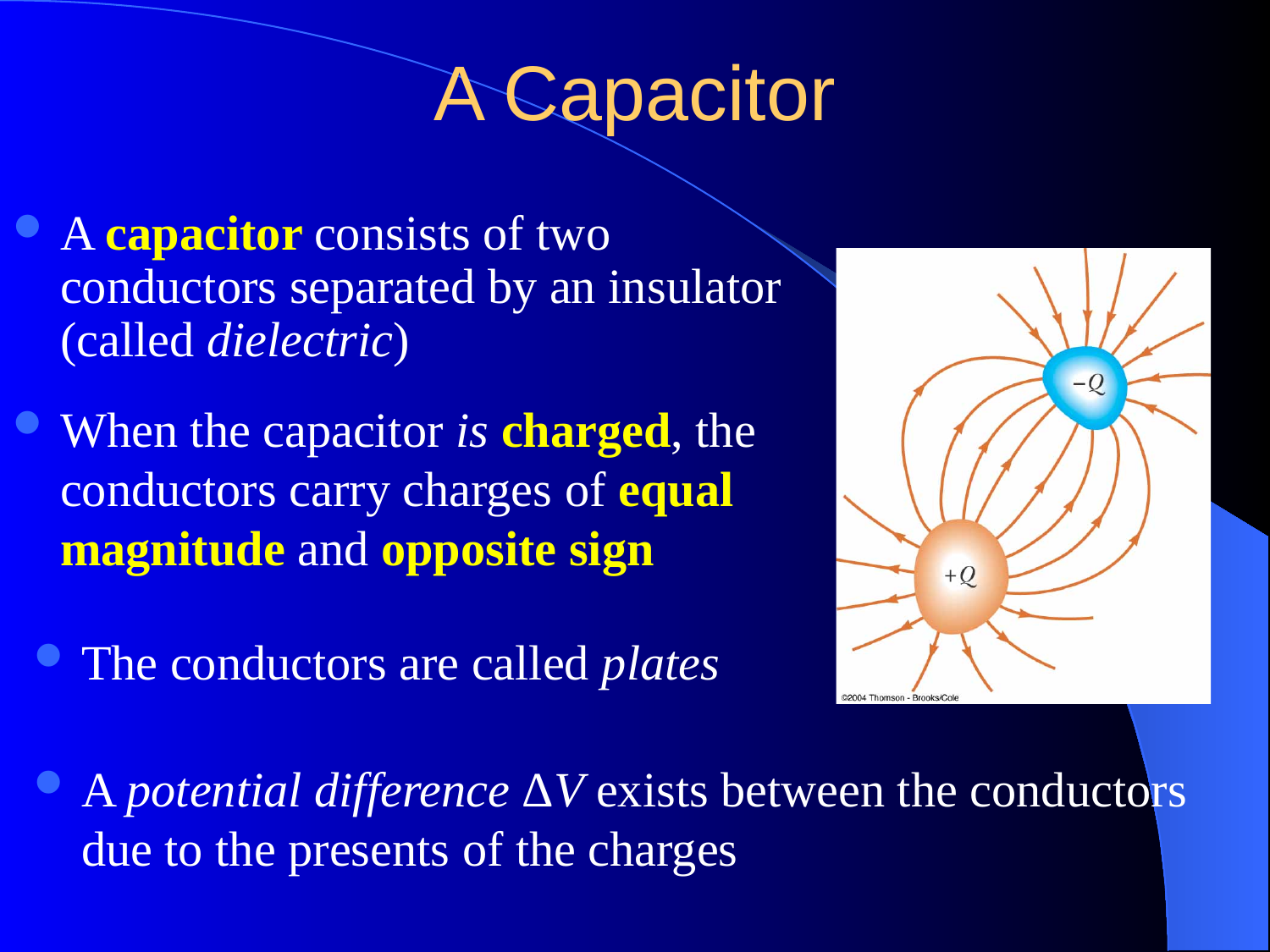

# A Capacitor
A capacitor consists of two conductors separated by an insulator (called dielectric)

When the capacitor is charged, the conductors carry charges of equal magnitude and opposite sign
The conductors are called plates
A potential difference ΔV exists between the conductors due to the presents of the charges